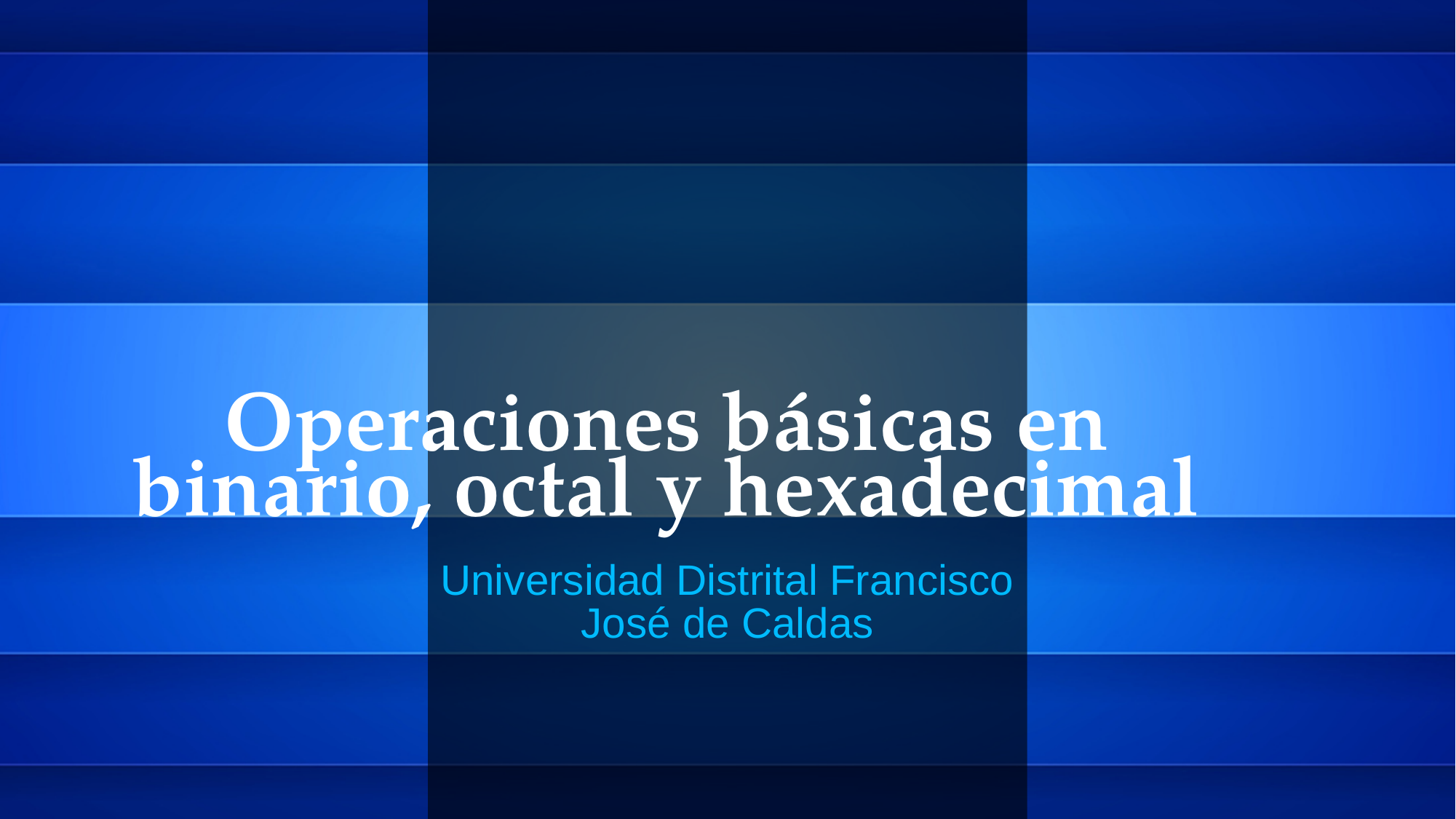

# Operaciones básicas en binario, octal y hexadecimal
Universidad Distrital Francisco José de Caldas